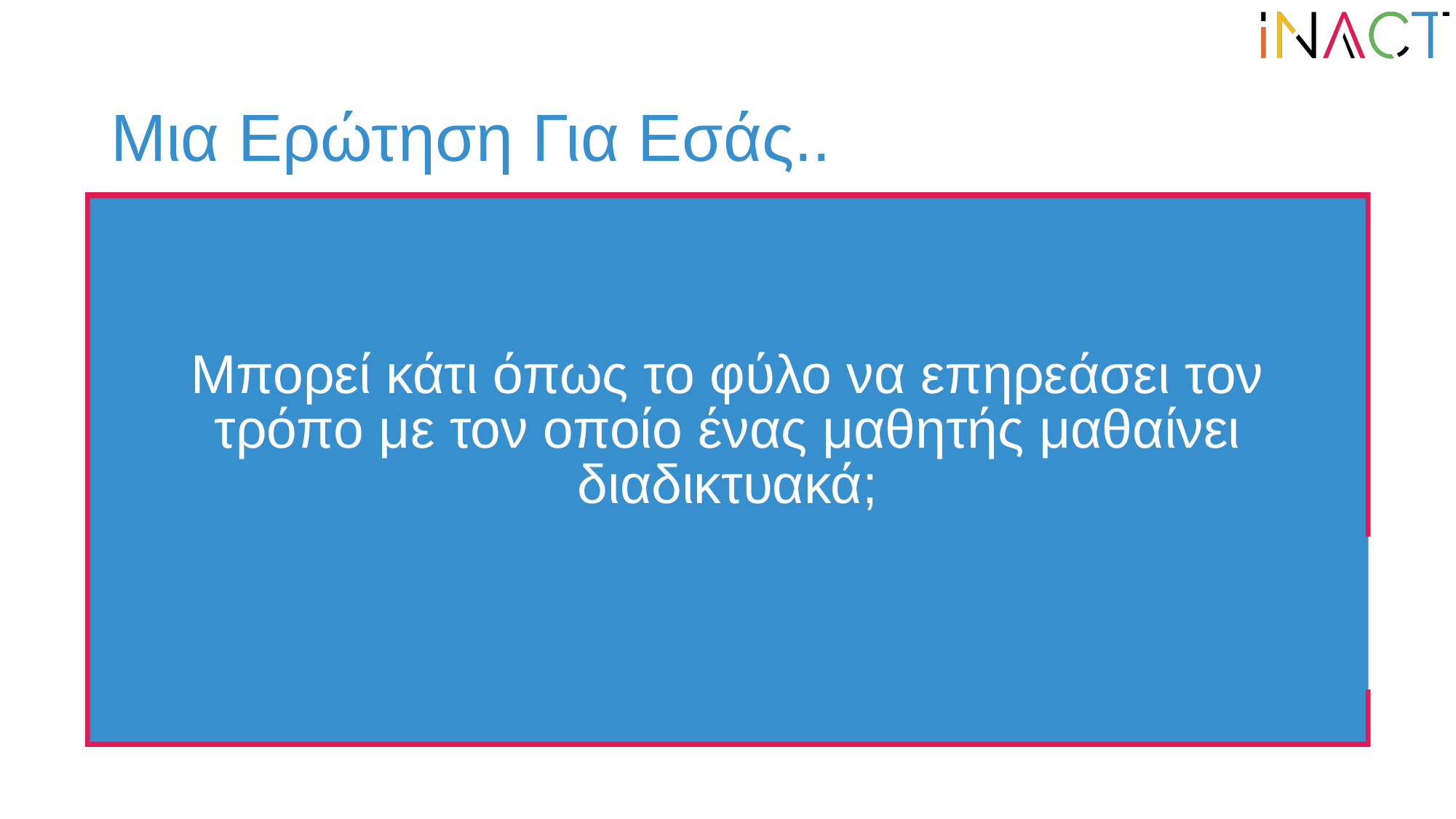

Μια Ερώτηση Για Εσάς..

Μπορεί κάτι όπως το φύλο να επηρεάσει τον τρόπο με τον οποίο ένας μαθητής μαθαίνει διαδικτυακά;